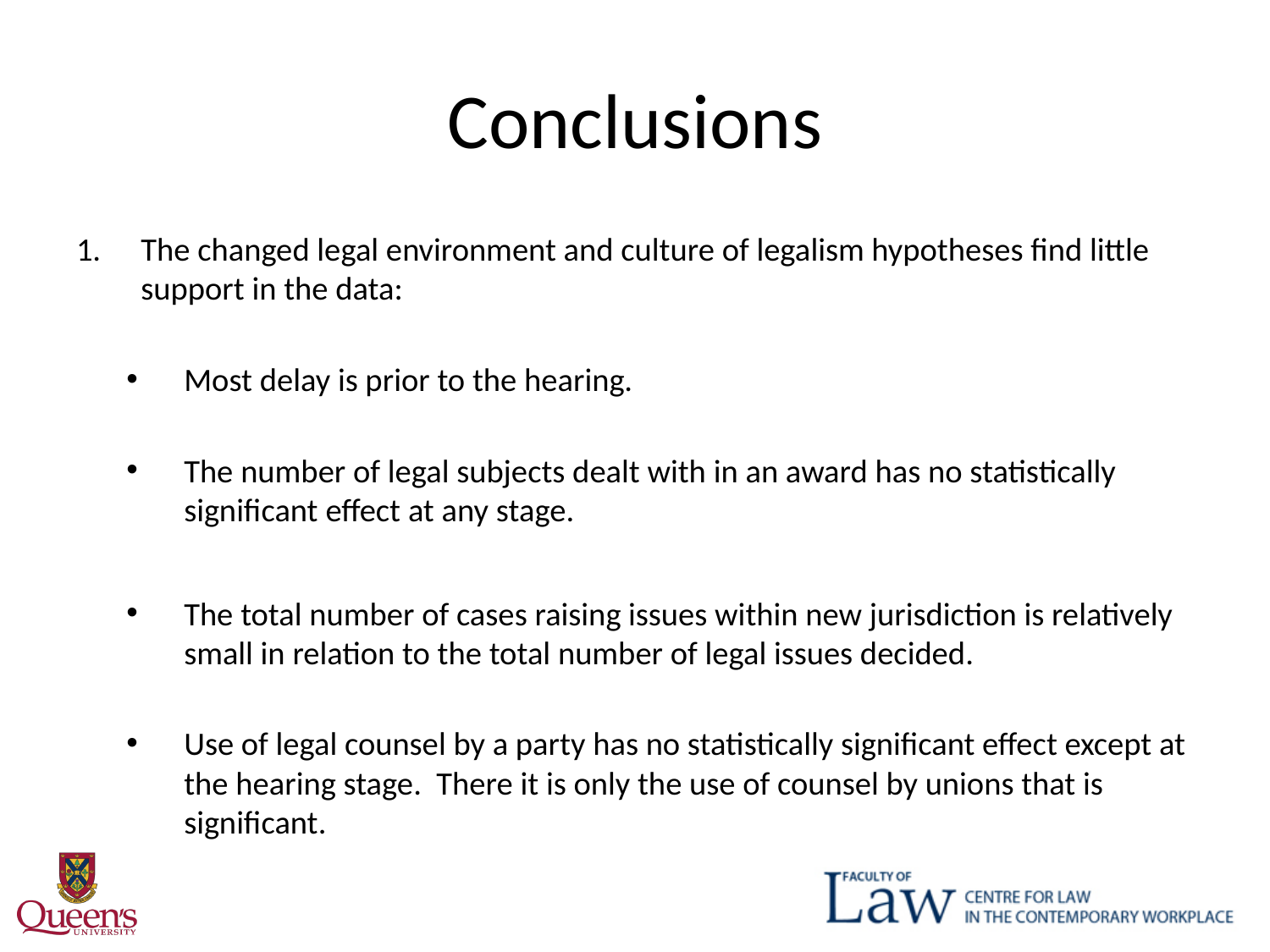

# Conclusions
The changed legal environment and culture of legalism hypotheses find little support in the data:

Most delay is prior to the hearing.

The number of legal subjects dealt with in an award has no statistically significant effect at any stage.

The total number of cases raising issues within new jurisdiction is relatively small in relation to the total number of legal issues decided.

Use of legal counsel by a party has no statistically significant effect except at the hearing stage.  There it is only the use of counsel by unions that is significant.